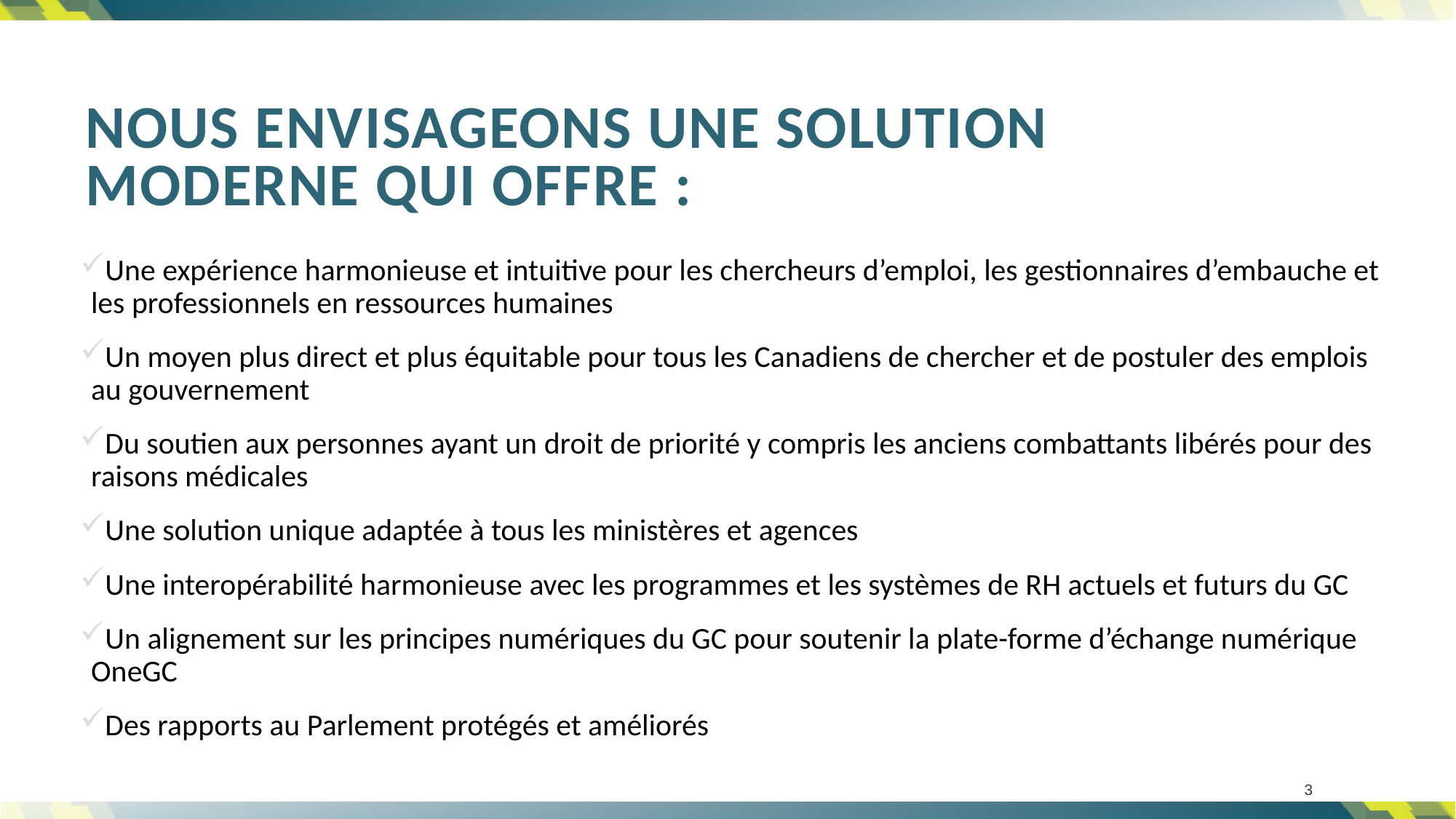

# Nous envisageons une solution moderne qui offre :
Une expérience harmonieuse et intuitive pour les chercheurs d’emploi, les gestionnaires d’embauche et les professionnels en ressources humaines
Un moyen plus direct et plus équitable pour tous les Canadiens de chercher et de postuler des emplois au gouvernement
Du soutien aux personnes ayant un droit de priorité y compris les anciens combattants libérés pour des raisons médicales
Une solution unique adaptée à tous les ministères et agences
Une interopérabilité harmonieuse avec les programmes et les systèmes de RH actuels et futurs du GC
Un alignement sur les principes numériques du GC pour soutenir la plate-forme d’échange numérique OneGC
Des rapports au Parlement protégés et améliorés
3